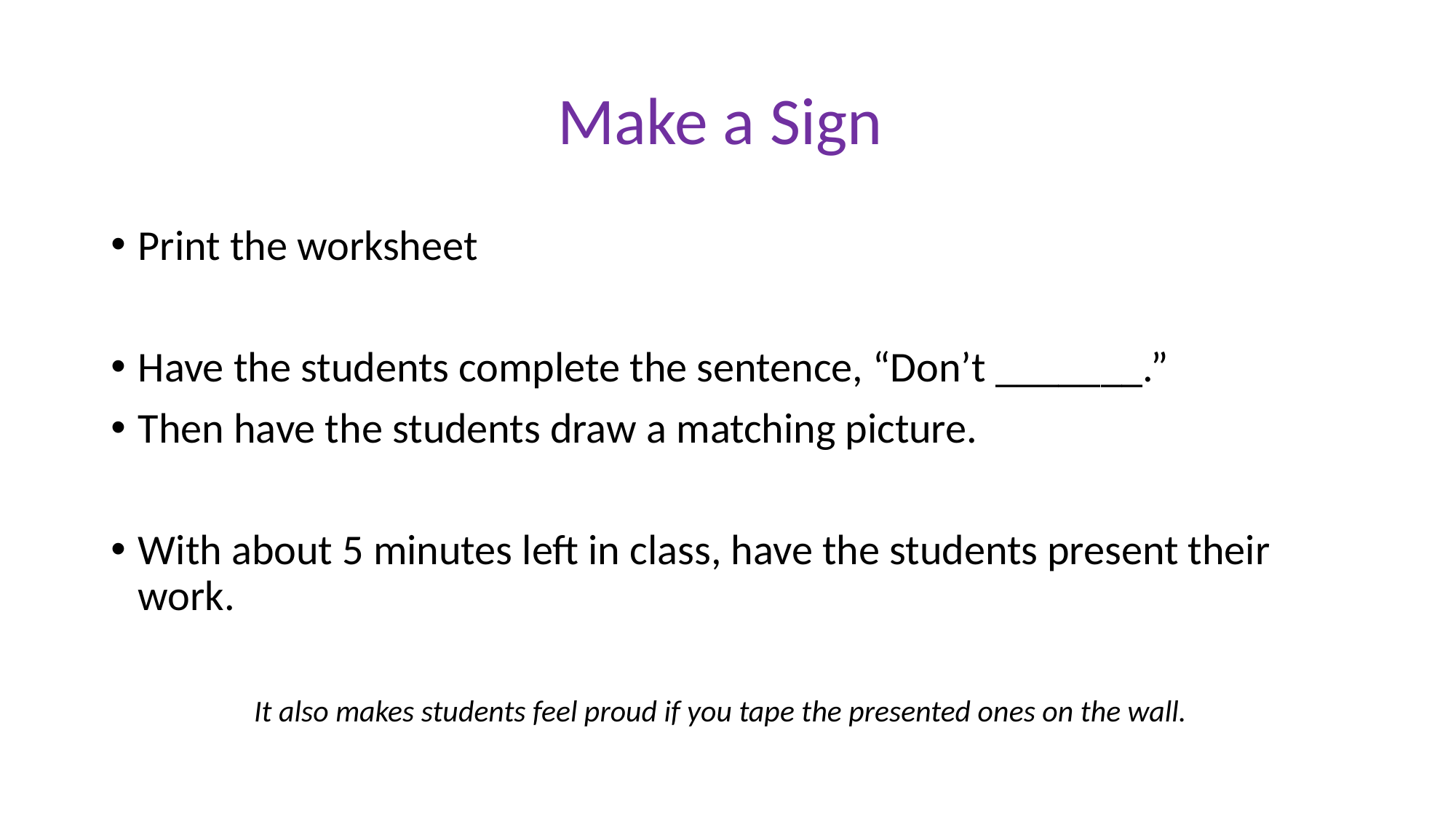

# Make a Sign
Print the worksheet

Have the students complete the sentence, “Don’t _______.”
Then have the students draw a matching picture.

With about 5 minutes left in class, have the students present their work.

It also makes students feel proud if you tape the presented ones on the wall.